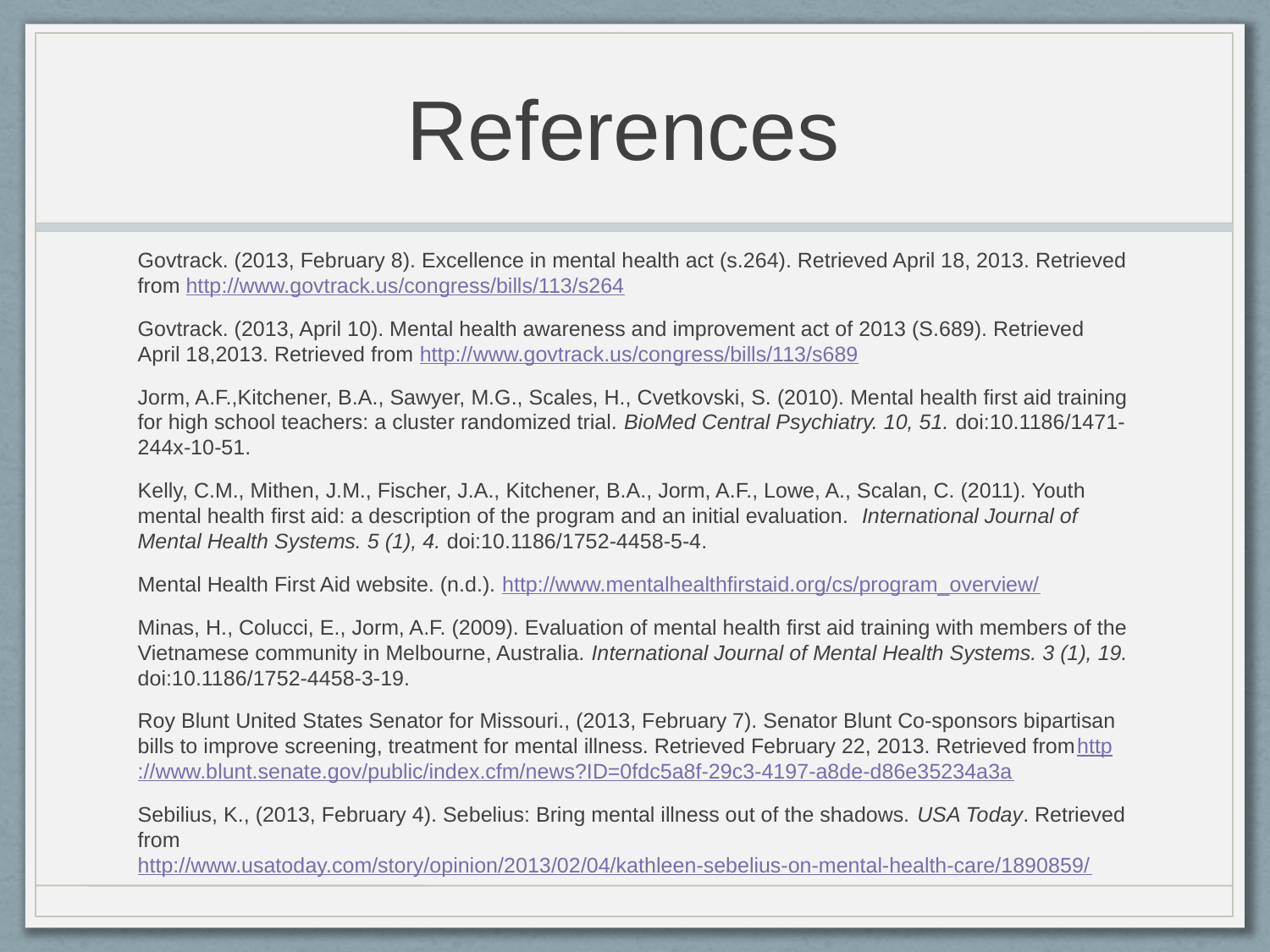

# References
Govtrack. (2013, February 8). Excellence in mental health act (s.264). Retrieved April 18, 2013. Retrieved from http://www.govtrack.us/congress/bills/113/s264
Govtrack. (2013, April 10). Mental health awareness and improvement act of 2013 (S.689). Retrieved April 18,2013. Retrieved from http://www.govtrack.us/congress/bills/113/s689
Jorm, A.F.,Kitchener, B.A., Sawyer, M.G., Scales, H., Cvetkovski, S. (2010). Mental health first aid training for high school teachers: a cluster randomized trial. BioMed Central Psychiatry. 10, 51. doi:10.1186/1471-244x-10-51.
Kelly, C.M., Mithen, J.M., Fischer, J.A., Kitchener, B.A., Jorm, A.F., Lowe, A., Scalan, C. (2011). Youth mental health first aid: a description of the program and an initial evaluation.  International Journal of Mental Health Systems. 5 (1), 4. doi:10.1186/1752-4458-5-4.
Mental Health First Aid website. (n.d.). http://www.mentalhealthfirstaid.org/cs/program_overview/
Minas, H., Colucci, E., Jorm, A.F. (2009). Evaluation of mental health first aid training with members of the Vietnamese community in Melbourne, Australia. International Journal of Mental Health Systems. 3 (1), 19. doi:10.1186/1752-4458-3-19.
Roy Blunt United States Senator for Missouri., (2013, February 7). Senator Blunt Co-sponsors bipartisan bills to improve screening, treatment for mental illness. Retrieved February 22, 2013. Retrieved fromhttp://www.blunt.senate.gov/public/index.cfm/news?ID=0fdc5a8f-29c3-4197-a8de-d86e35234a3a
Sebilius, K., (2013, February 4). Sebelius: Bring mental illness out of the shadows. USA Today. Retrieved from http://www.usatoday.com/story/opinion/2013/02/04/kathleen-sebelius-on-mental-health-care/1890859/